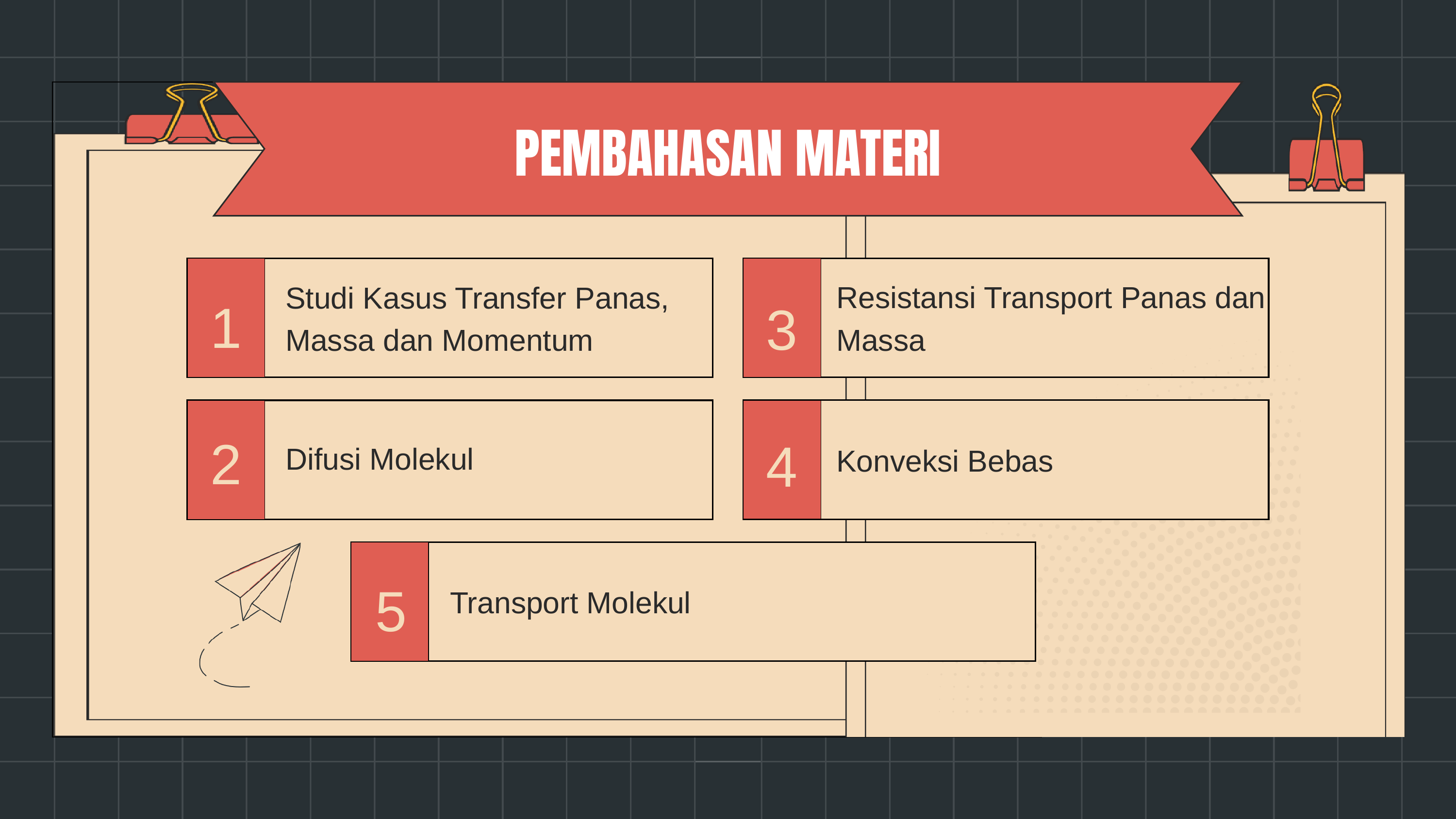

PEMBAHASAN MATERI

Resistansi Transport Panas dan Massa
Studi Kasus Transfer Panas, Massa dan Momentum
1
3
4

2
Difusi Molekul
Konveksi Bebas

5
Transport Molekul